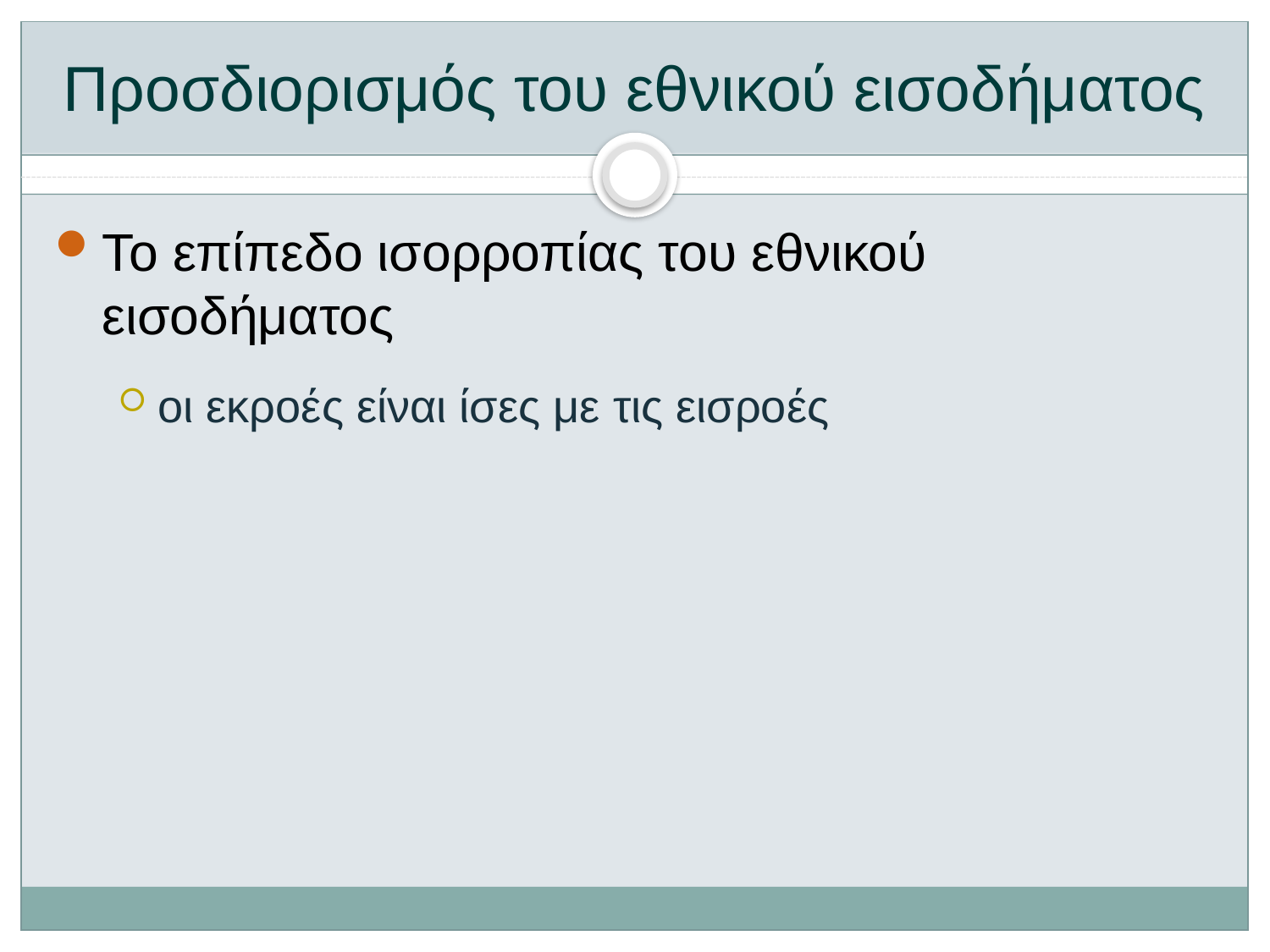

# Προσδιορισμός του εθνικού εισοδήματος
Το επίπεδο ισορροπίας του εθνικού εισοδήματος
οι εκροές είναι ίσες με τις εισροές